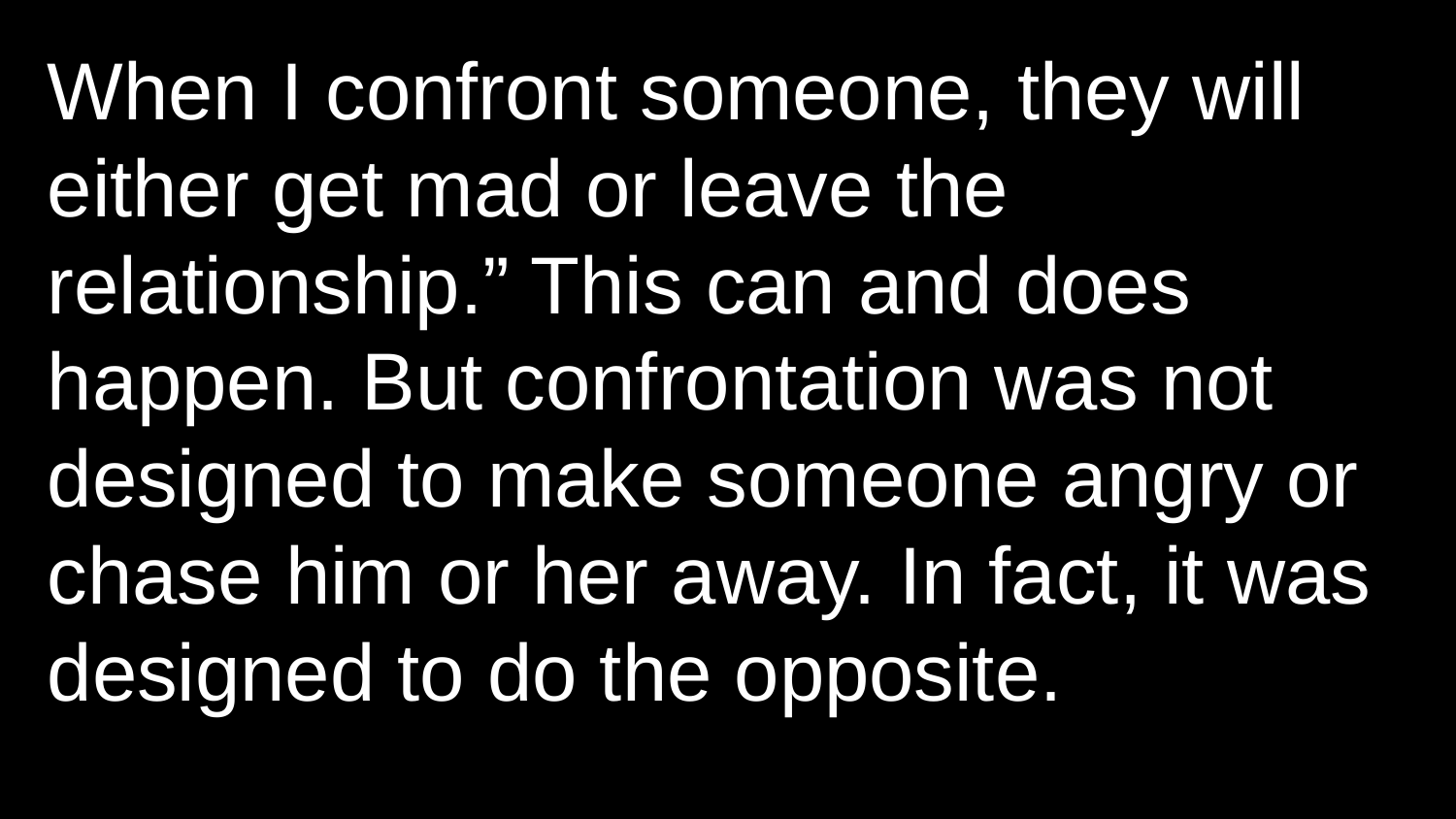

When I confront someone, they will either get mad or leave the relationship.” This can and does happen. But confrontation was not designed to make someone angry or chase him or her away. In fact, it was designed to do the opposite.